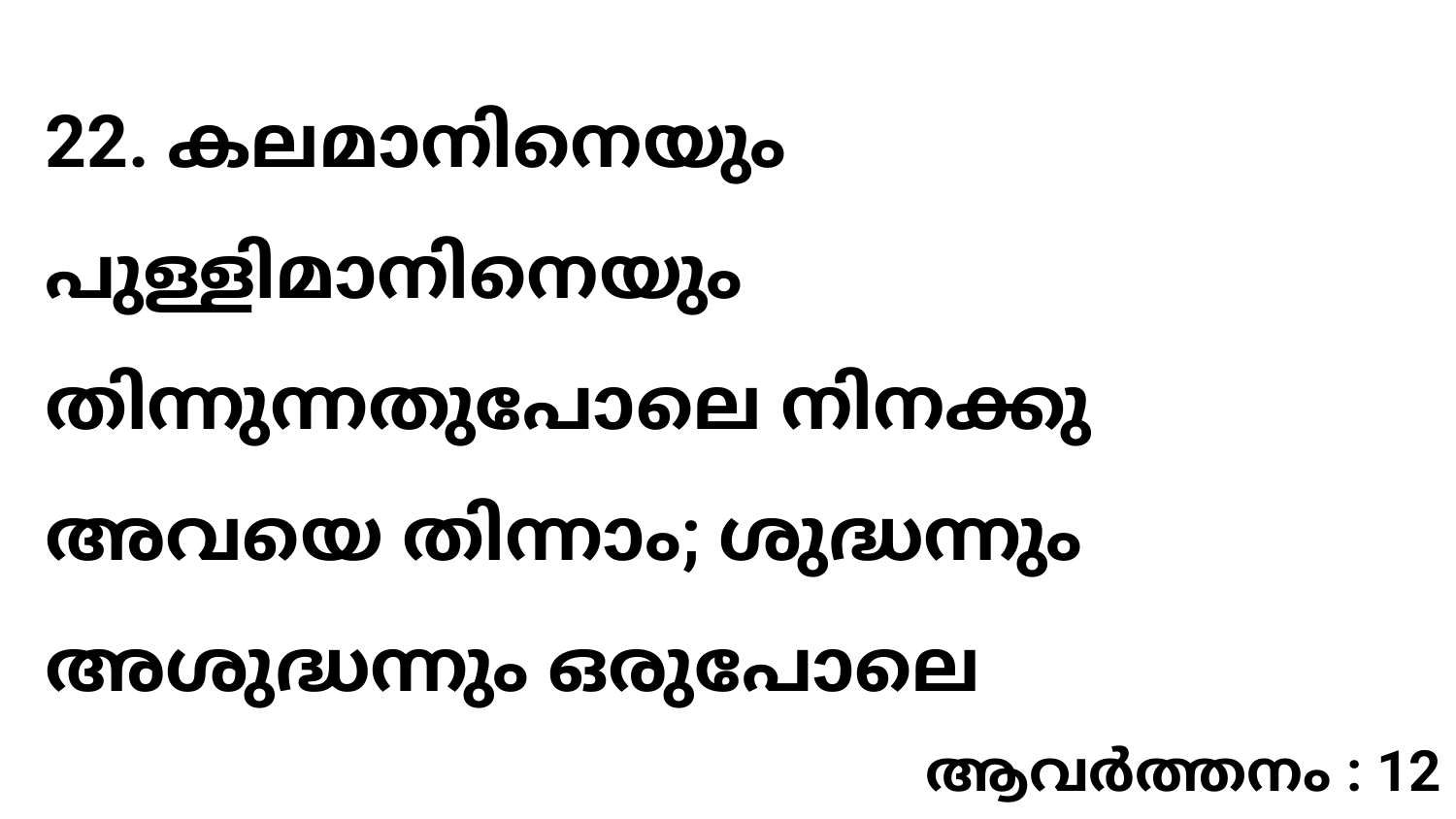

22. കലമാനിനെയും പുള്ളിമാനിനെയും തിന്നുന്നതുപോലെ നിനക്കു അവയെ തിന്നാം; ശുദ്ധന്നും അശുദ്ധന്നും ഒരുപോലെ
ആവർത്തനം : 12